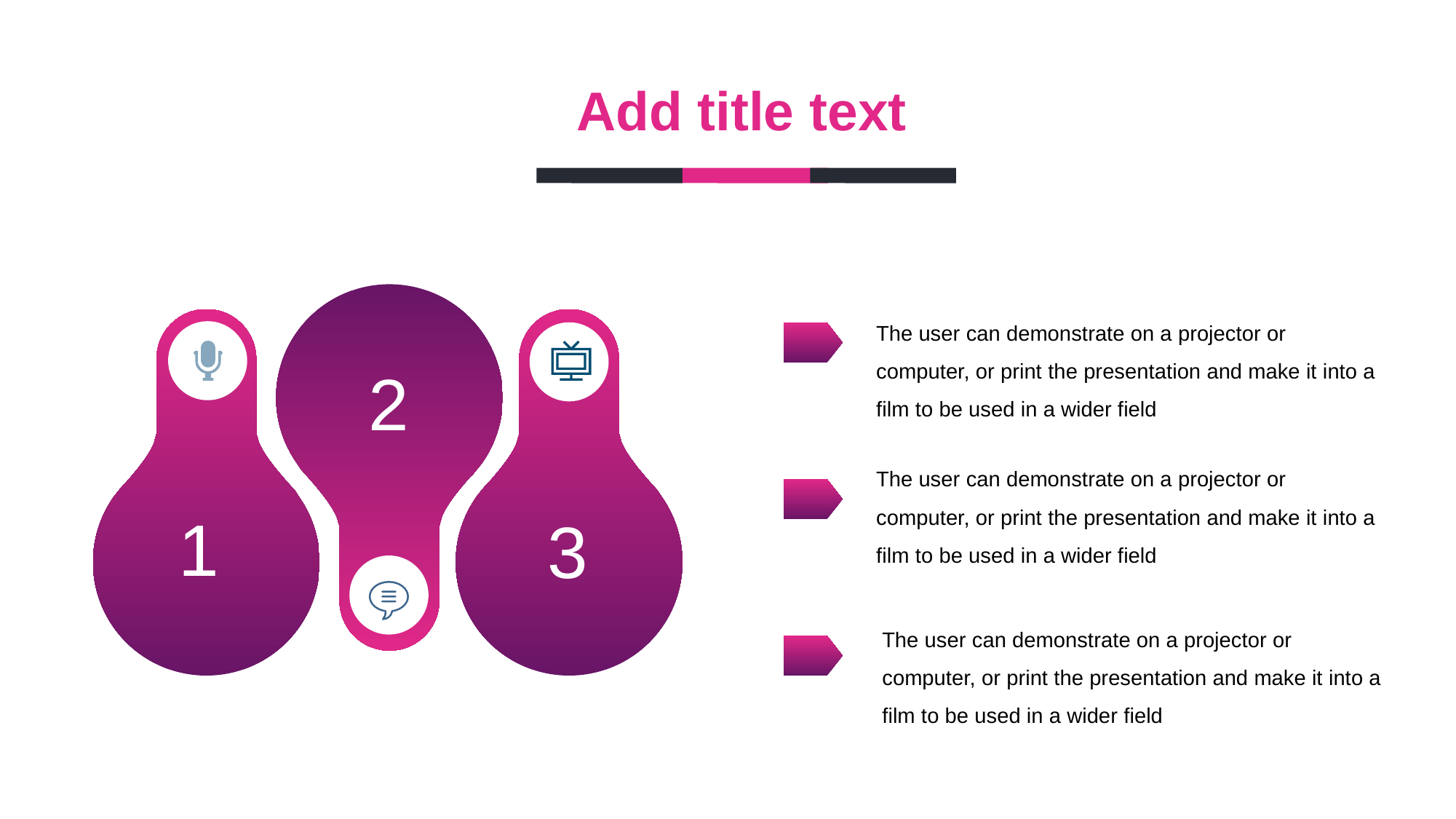

Add title text

The user can demonstrate on a projector or computer, or print the presentation and make it into a film to be used in a wider field

2
The user can demonstrate on a projector or computer, or print the presentation and make it into a film to be used in a wider field

1
3

The user can demonstrate on a projector or computer, or print the presentation and make it into a film to be used in a wider field